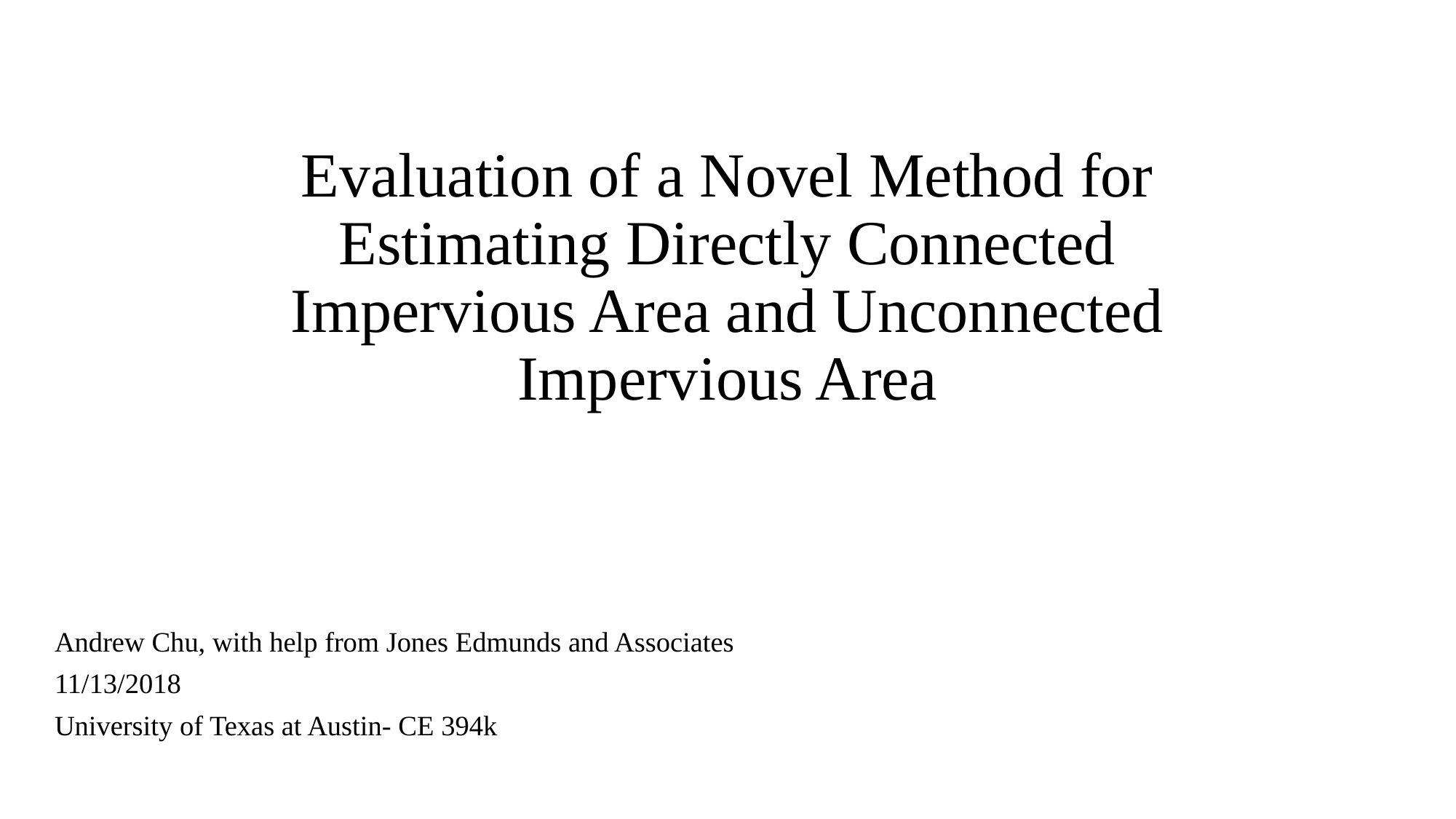

# Evaluation of a Novel Method for Estimating Directly Connected Impervious Area and Unconnected Impervious Area
Andrew Chu, with help from Jones Edmunds and Associates
11/13/2018
University of Texas at Austin- CE 394k